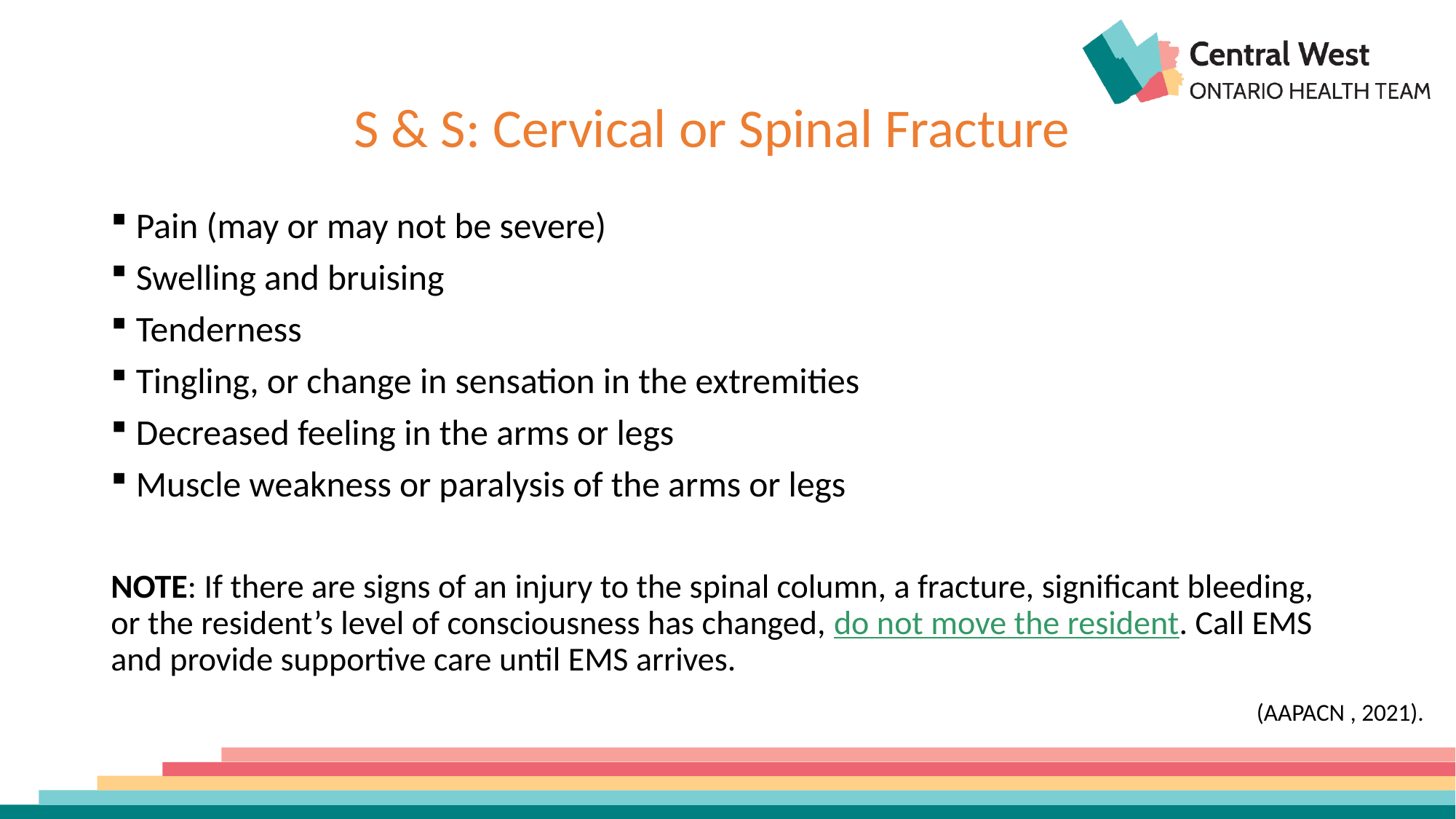

# S & S: Cervical or Spinal Fracture
Pain (may or may not be severe)
Swelling and bruising
Tenderness
Tingling, or change in sensation in the extremities
Decreased feeling in the arms or legs
Muscle weakness or paralysis of the arms or legs

NOTE: If there are signs of an injury to the spinal column, a fracture, significant bleeding, or the resident’s level of consciousness has changed, do not move the resident. Call EMS and provide supportive care until EMS arrives.
(AAPACN , 2021).